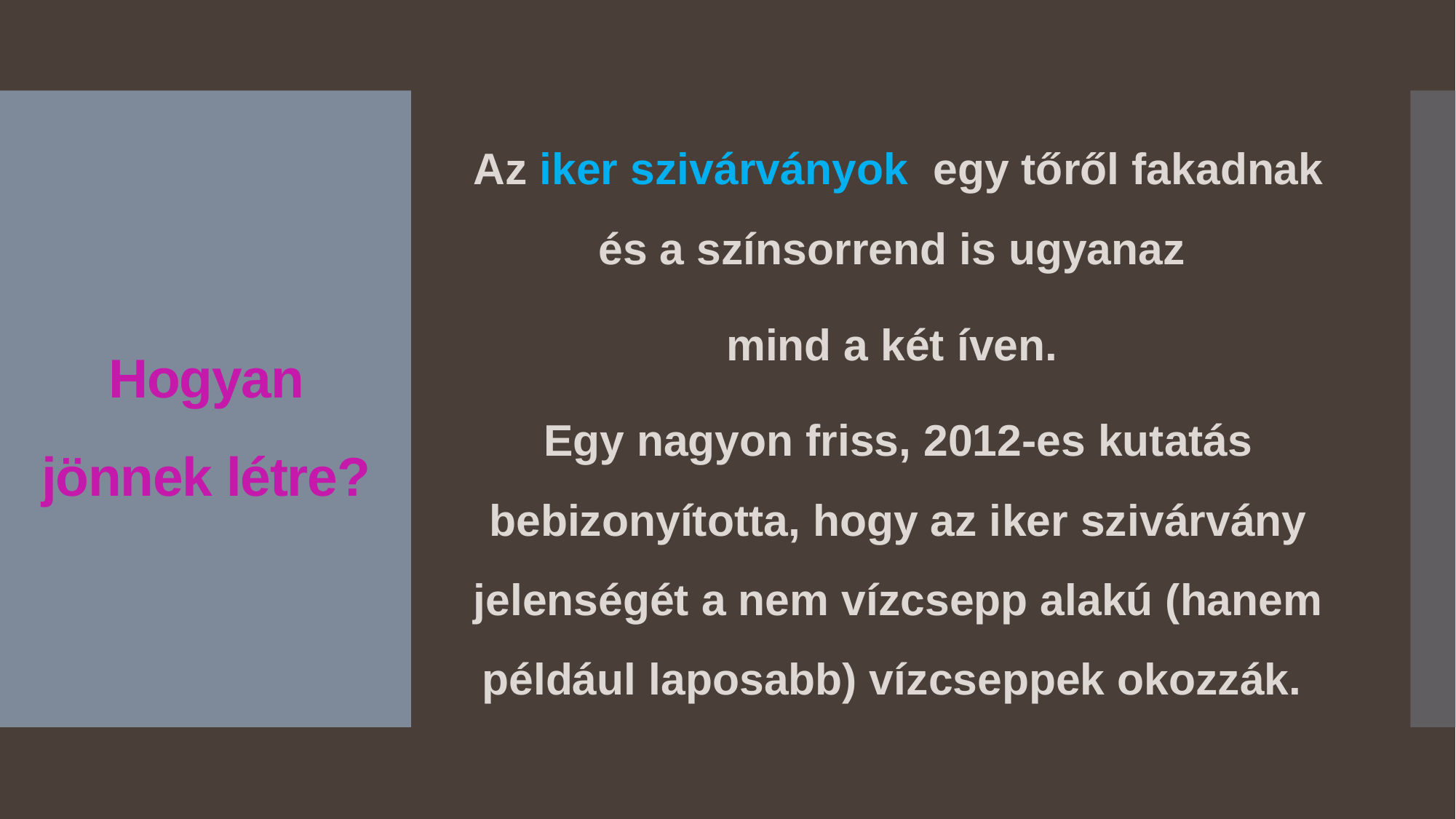

Az iker szivárványok  egy tőről fakadnak és a színsorrend is ugyanaz
mind a két íven.
Egy nagyon friss, 2012-es kutatás bebizonyította, hogy az iker szivárvány jelenségét a nem vízcsepp alakú (hanem például laposabb) vízcseppek okozzák.
# Hogyan jönnek létre?